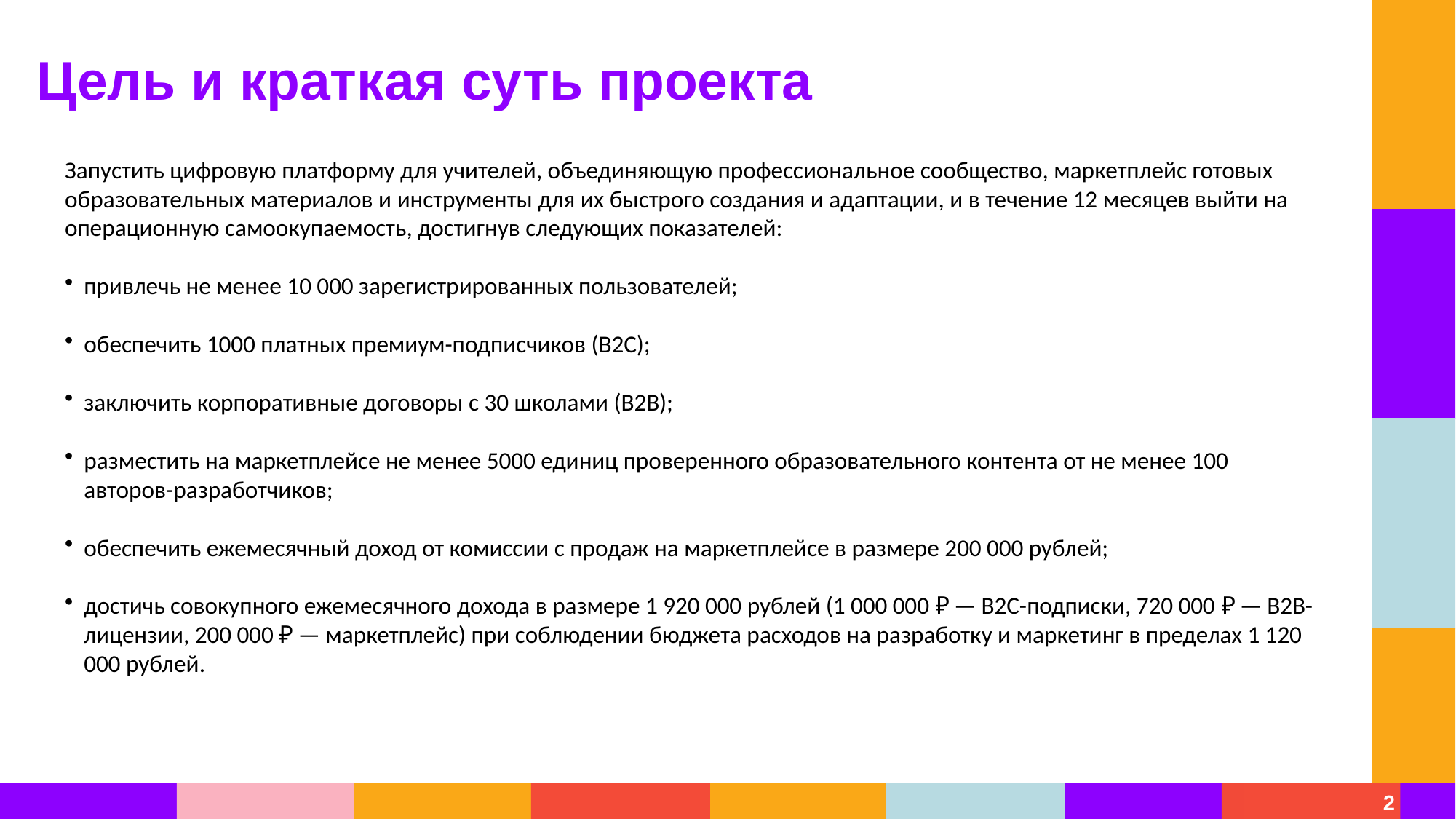

Цель и краткая суть проекта
Запустить цифровую платформу для учителей, объединяющую профессиональное сообщество, маркетплейс готовых образовательных материалов и инструменты для их быстрого создания и адаптации, и в течение 12 месяцев выйти на операционную самоокупаемость, достигнув следующих показателей:

привлечь не менее 10 000 зарегистрированных пользователей;

обеспечить 1000 платных премиум-подписчиков (B2C);

заключить корпоративные договоры с 30 школами (B2B);

разместить на маркетплейсе не менее 5000 единиц проверенного образовательного контента от не менее 100 авторов-разработчиков;

обеспечить ежемесячный доход от комиссии с продаж на маркетплейсе в размере 200 000 рублей;

достичь совокупного ежемесячного дохода в размере 1 920 000 рублей (1 000 000 ₽ — B2C-подписки, 720 000 ₽ — B2B-лицензии, 200 000 ₽ — маркетплейс) при соблюдении бюджета расходов на разработку и маркетинг в пределах 1 120 000 рублей.
2